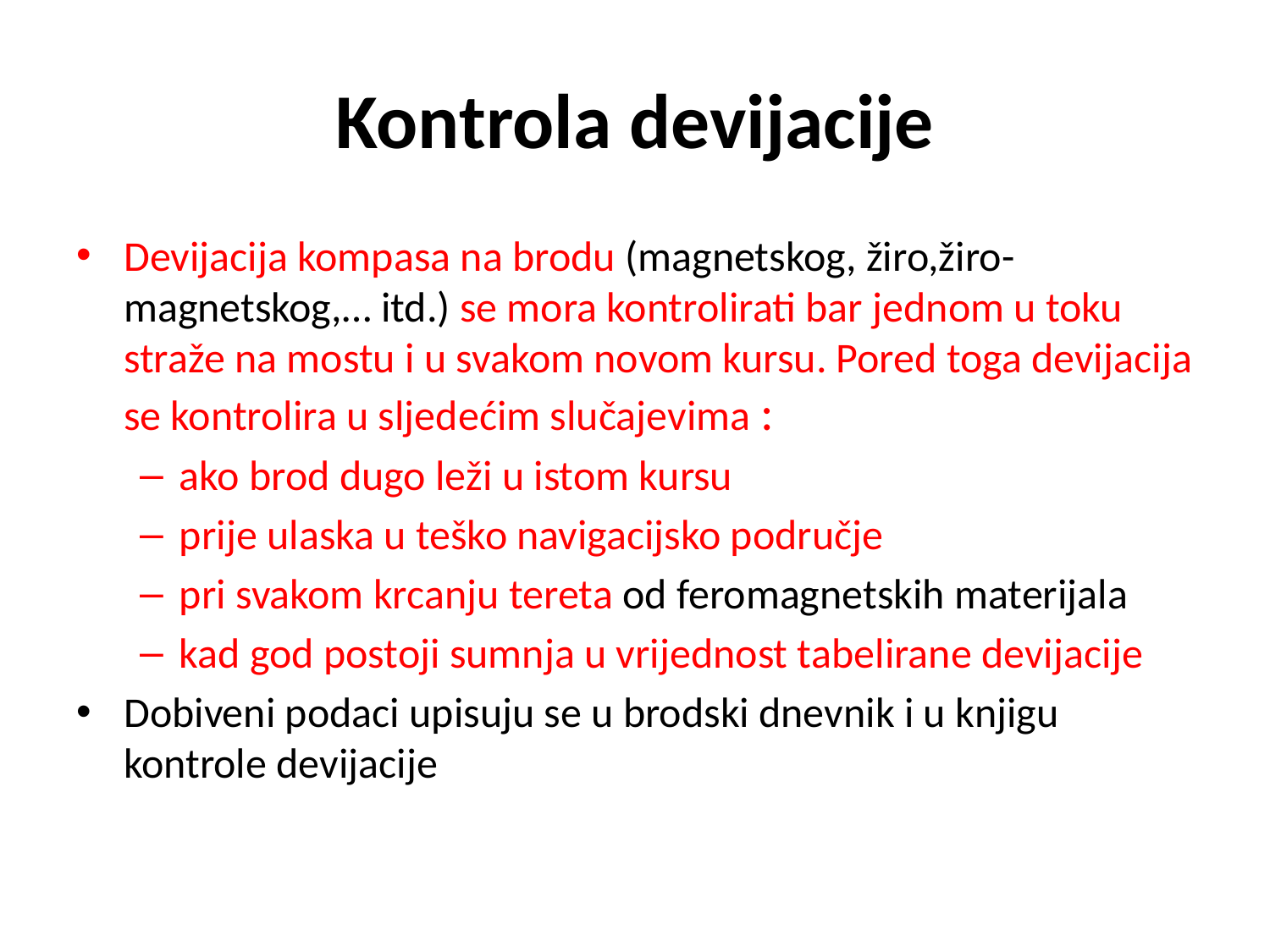

# Kontrola devijacije
Devijacija kompasa na brodu (magnetskog, žiro,žiro-magnetskog,… itd.) se mora kontrolirati bar jednom u toku straže na mostu i u svakom novom kursu. Pored toga devijacija se kontrolira u sljedećim slučajevima :
ako brod dugo leži u istom kursu
prije ulaska u teško navigacijsko područje
pri svakom krcanju tereta od feromagnetskih materijala
kad god postoji sumnja u vrijednost tabelirane devijacije
Dobiveni podaci upisuju se u brodski dnevnik i u knjigu kontrole devijacije